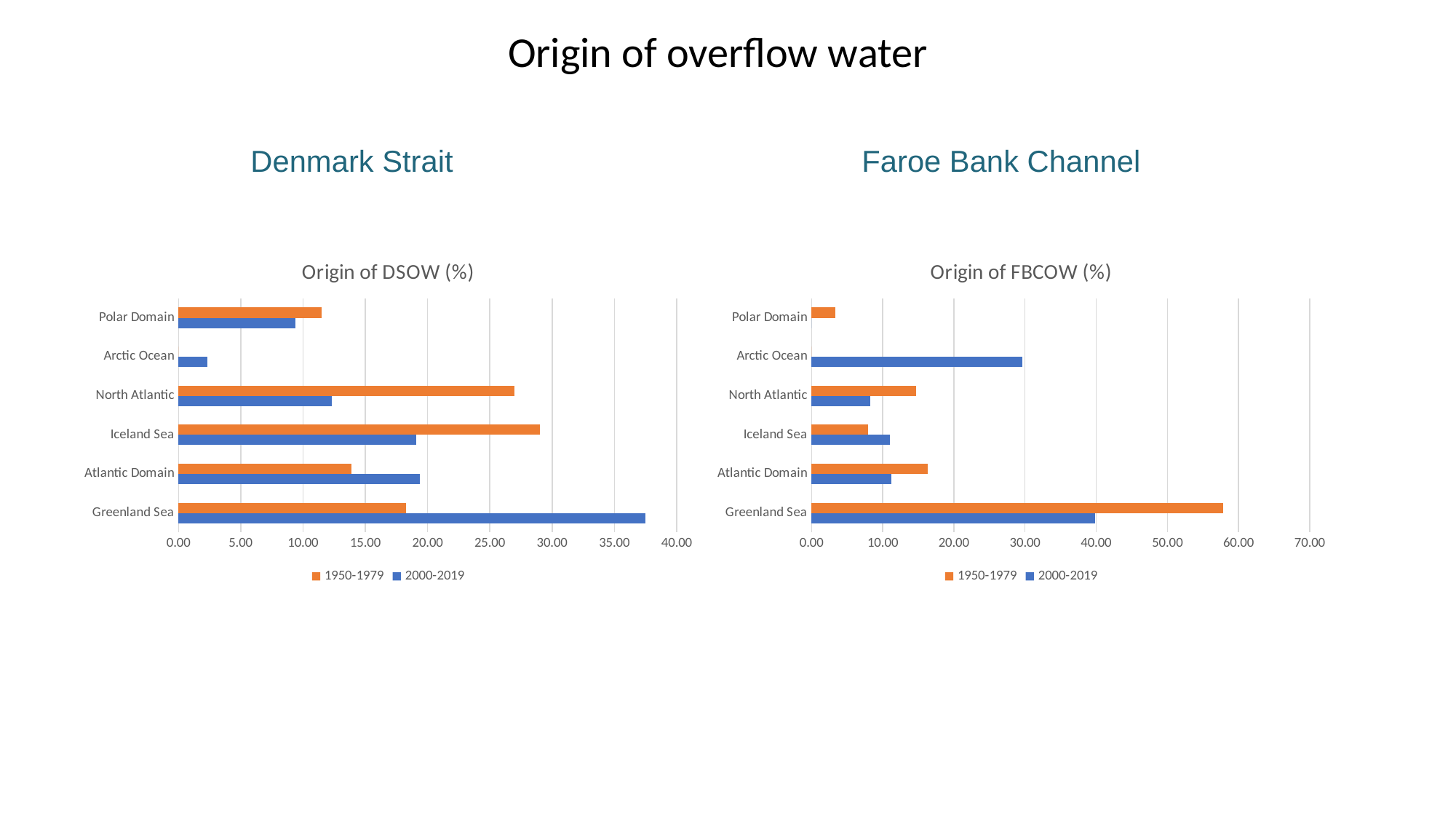

Origin of overflow water
Denmark Strait
Faroe Bank Channel

### Chart: Origin of DSOW (%)

| Category | 2000-2019 | 1950-1979 |
|---|---|---|
| Greenland Sea | 37.5 | 18.3 |
| Atlantic Domain | 19.4 | 13.9 |
| Iceland Sea | 19.1 | 29.0 |
| North Atlantic | 12.3 | 27.0 |
| Arctic Ocean | 2.3 | 0.0 |
| Polar Domain | 9.4 | 11.5 |

### Chart: Origin of FBCOW (%)

| Category | 2000-2019 | 1950-1979 |
|---|---|---|
| Greenland Sea | 39.8 | 57.8 |
| Atlantic Domain | 11.2 | 16.3 |
| Iceland Sea | 11.0 | 7.9 |
| North Atlantic | 8.3 | 14.7 |
| Arctic Ocean | 29.6 | 0.0 |
| Polar Domain | 0.0 | 3.3 |